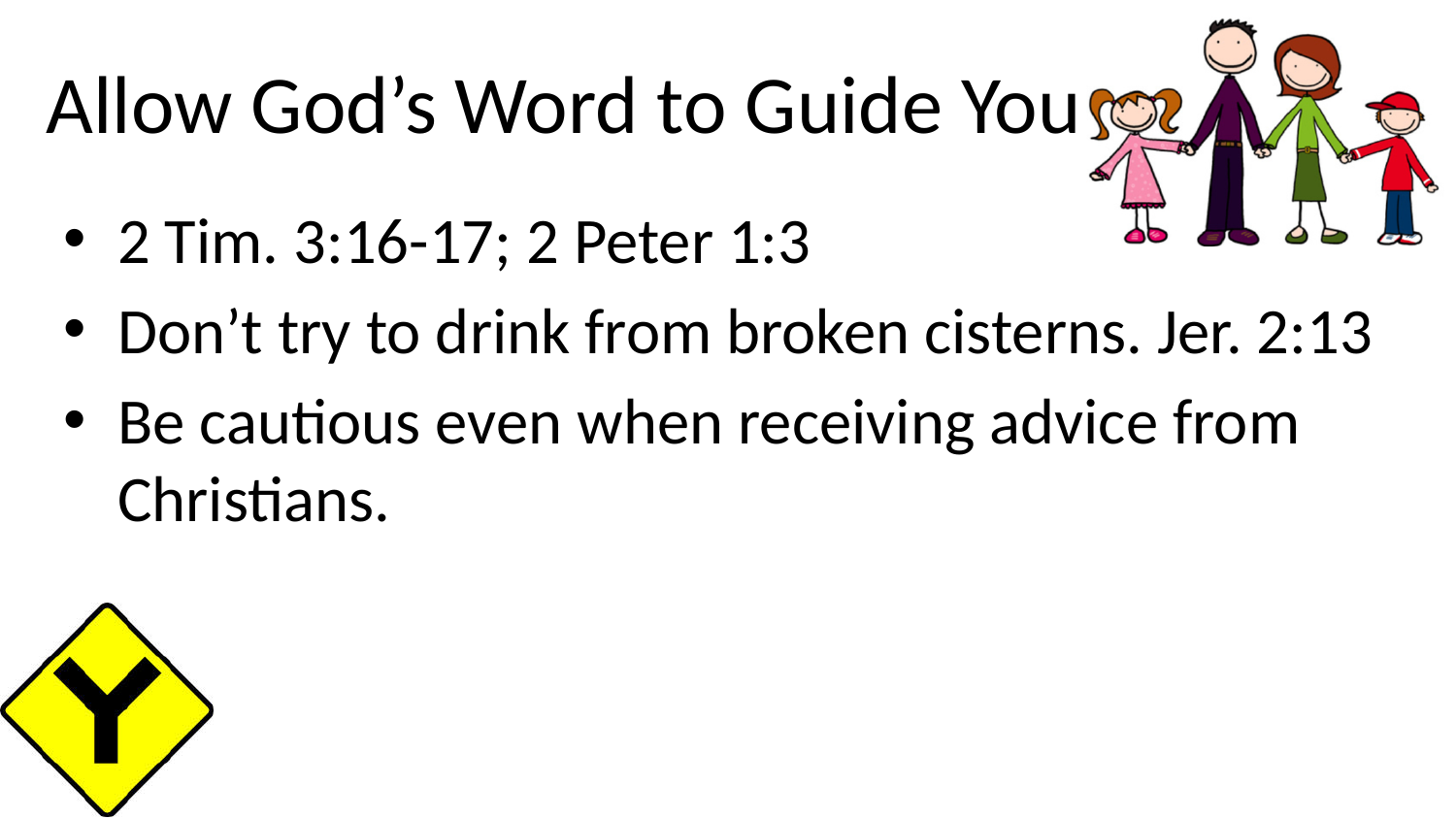

# Allow God’s Word to Guide You
2 Tim. 3:16-17; 2 Peter 1:3
Don’t try to drink from broken cisterns. Jer. 2:13
Be cautious even when receiving advice from Christians.